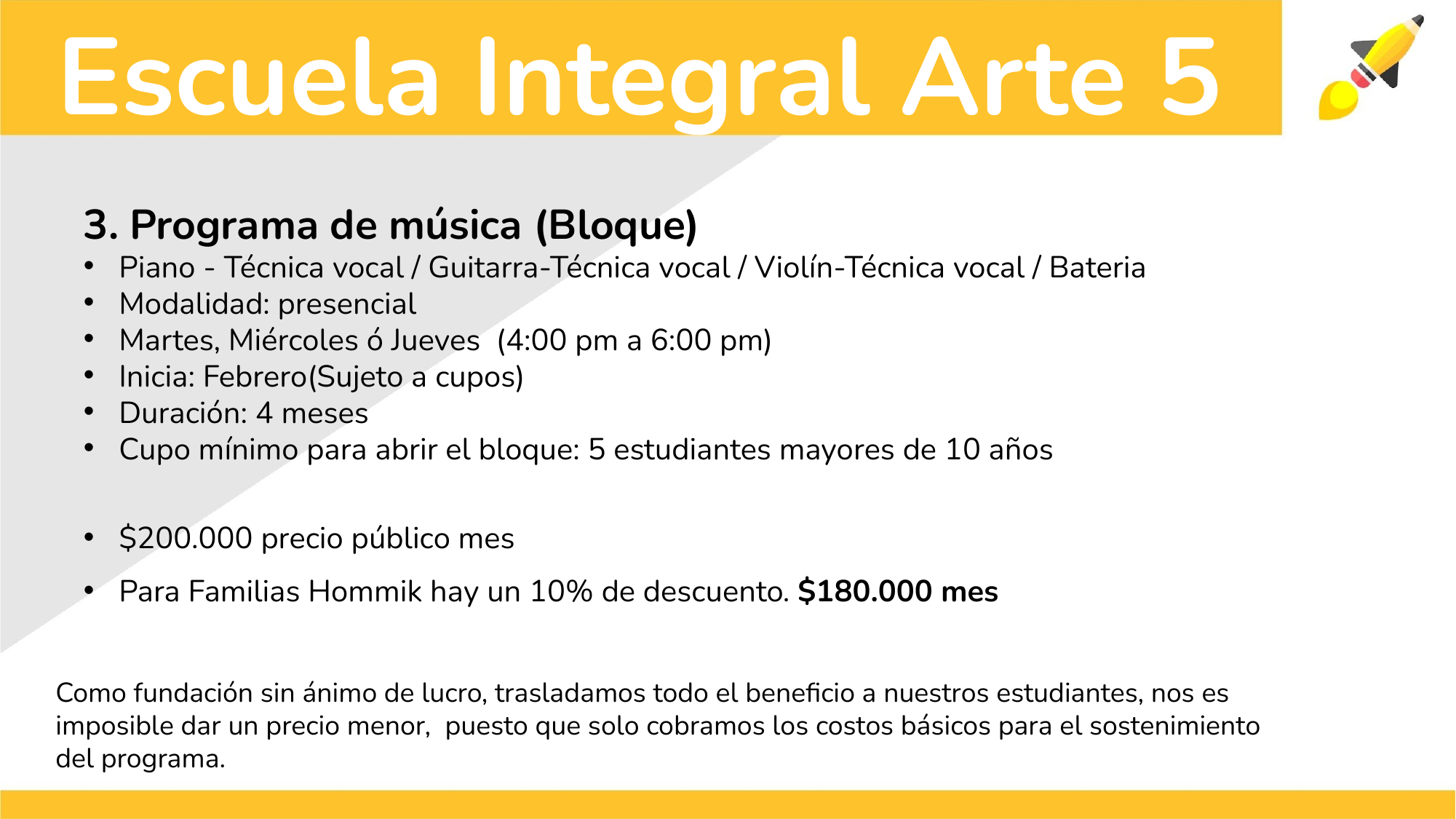

Escuela Integral Arte 5
3. Programa de música (Bloque)
Piano - Técnica vocal / Guitarra-Técnica vocal / Violín-Técnica vocal / Bateria
Modalidad: presencial
Martes, Miércoles ó Jueves  (4:00 pm a 6:00 pm)
Inicia: Febrero(Sujeto a cupos)
Duración: 4 meses
Cupo mínimo para abrir el bloque: 5 estudiantes mayores de 10 años

$200.000 precio público mes
Para Familias Hommik hay un 10% de descuento. $180.000 mes

Como fundación sin ánimo de lucro, trasladamos todo el beneficio a nuestros estudiantes, nos es imposible dar un precio menor,  puesto que solo cobramos los costos básicos para el sostenimiento del programa.